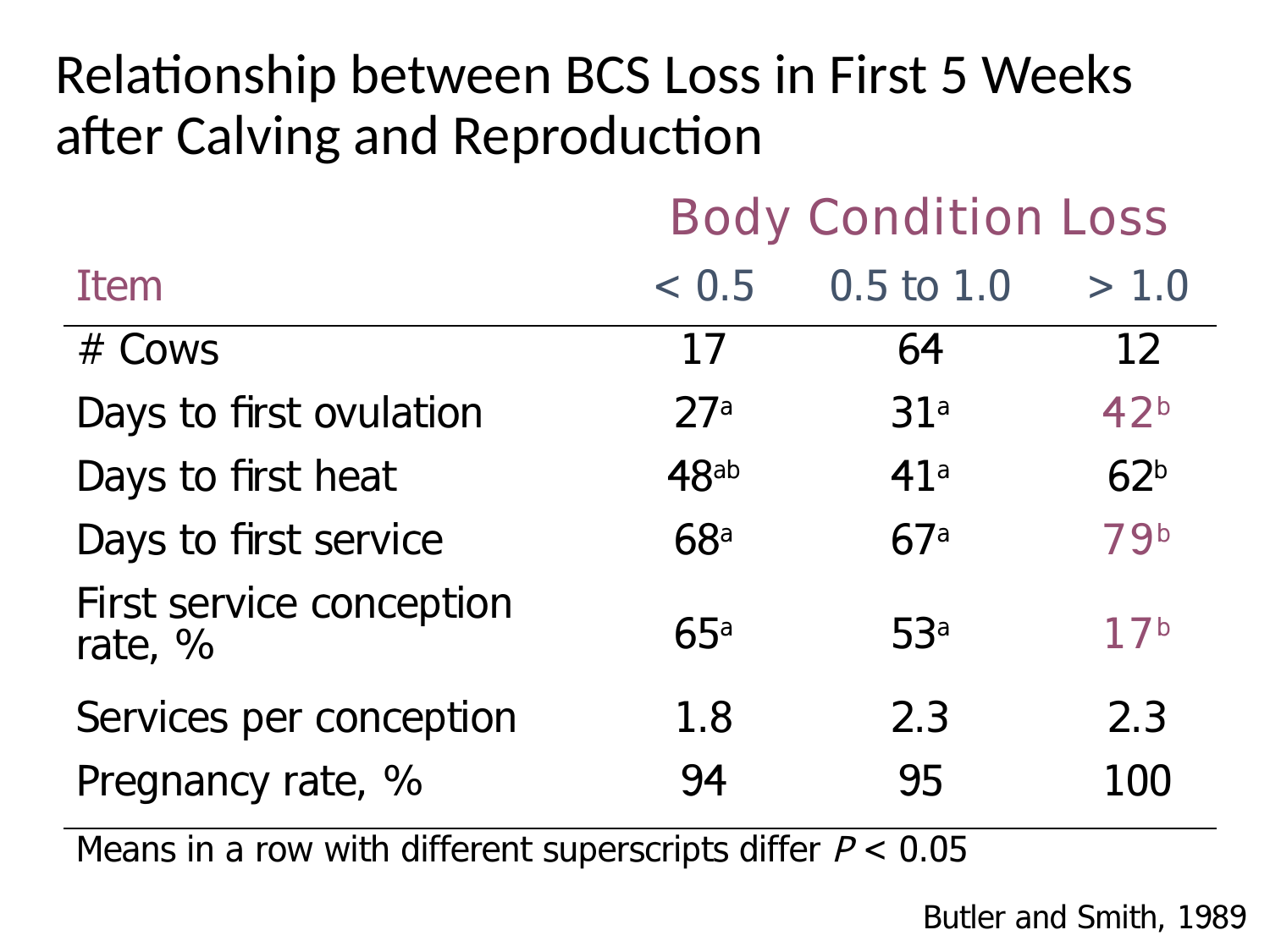

# Relationship between BCS Loss in First 5 Weeks after Calving and Reproduction
|  | Body Condition Loss |  |  |
| --- | --- | --- | --- |
| Item | < 0.5 | 0.5 to 1.0 | > 1.0 |
| # Cows | 17 | 64 | 12 |
| Days to first ovulation | 27a | 31a | 42b |
| Days to first heat | 48ab | 41a | 62b |
| Days to first service | 68a | 67a | 79b |
| First service conception rate, % | 65a | 53a | 17b |
| Services per conception | 1.8 | 2.3 | 2.3 |
| Pregnancy rate, % | 94 | 95 | 100 |
| Means in a row with different superscripts differ P < 0.05 |  |  |  |
Butler and Smith, 1989